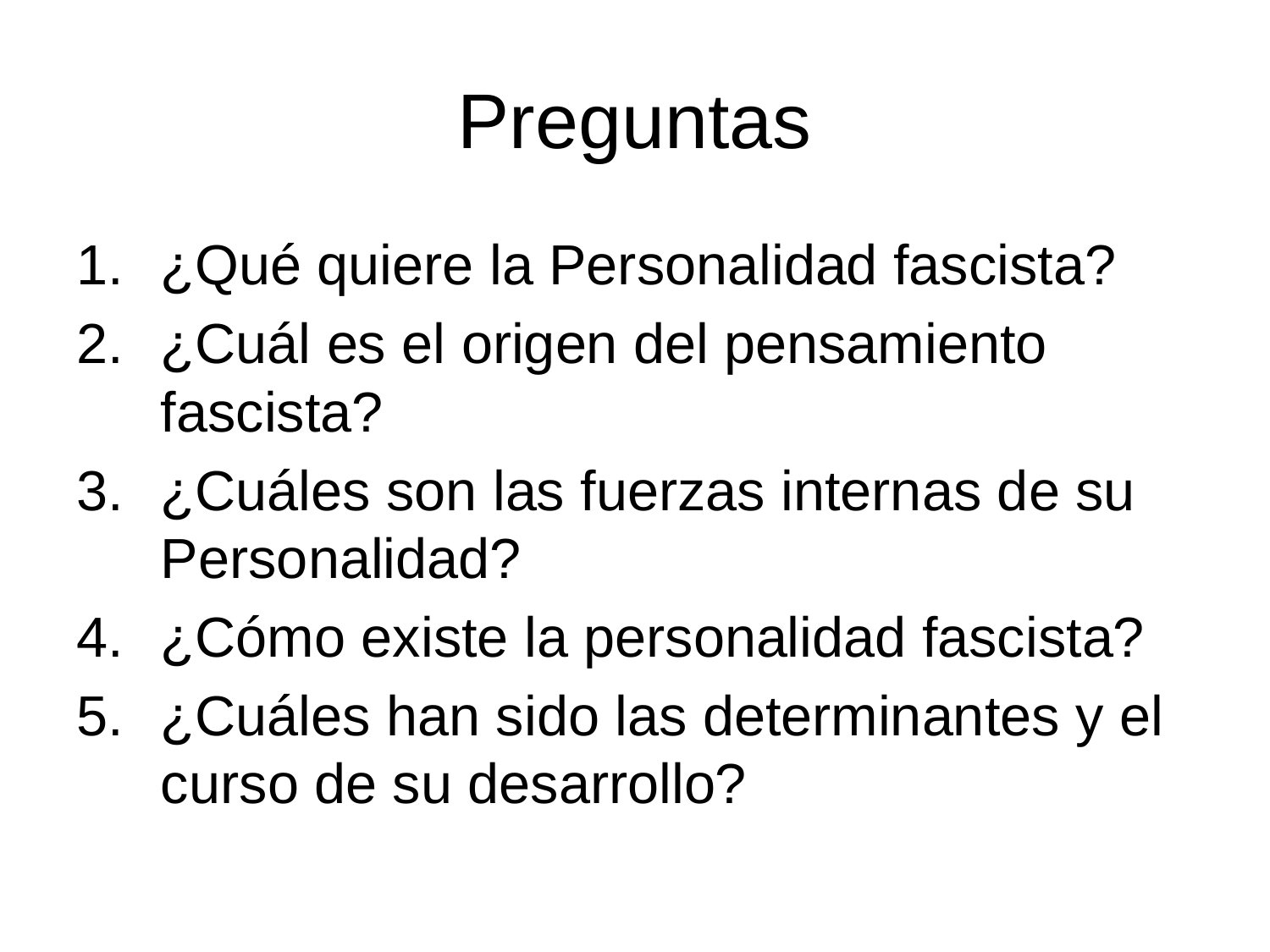

# Preguntas
¿Qué quiere la Personalidad fascista?
¿Cuál es el origen del pensamiento fascista?
¿Cuáles son las fuerzas internas de su Personalidad?
¿Cómo existe la personalidad fascista?
¿Cuáles han sido las determinantes y el curso de su desarrollo?